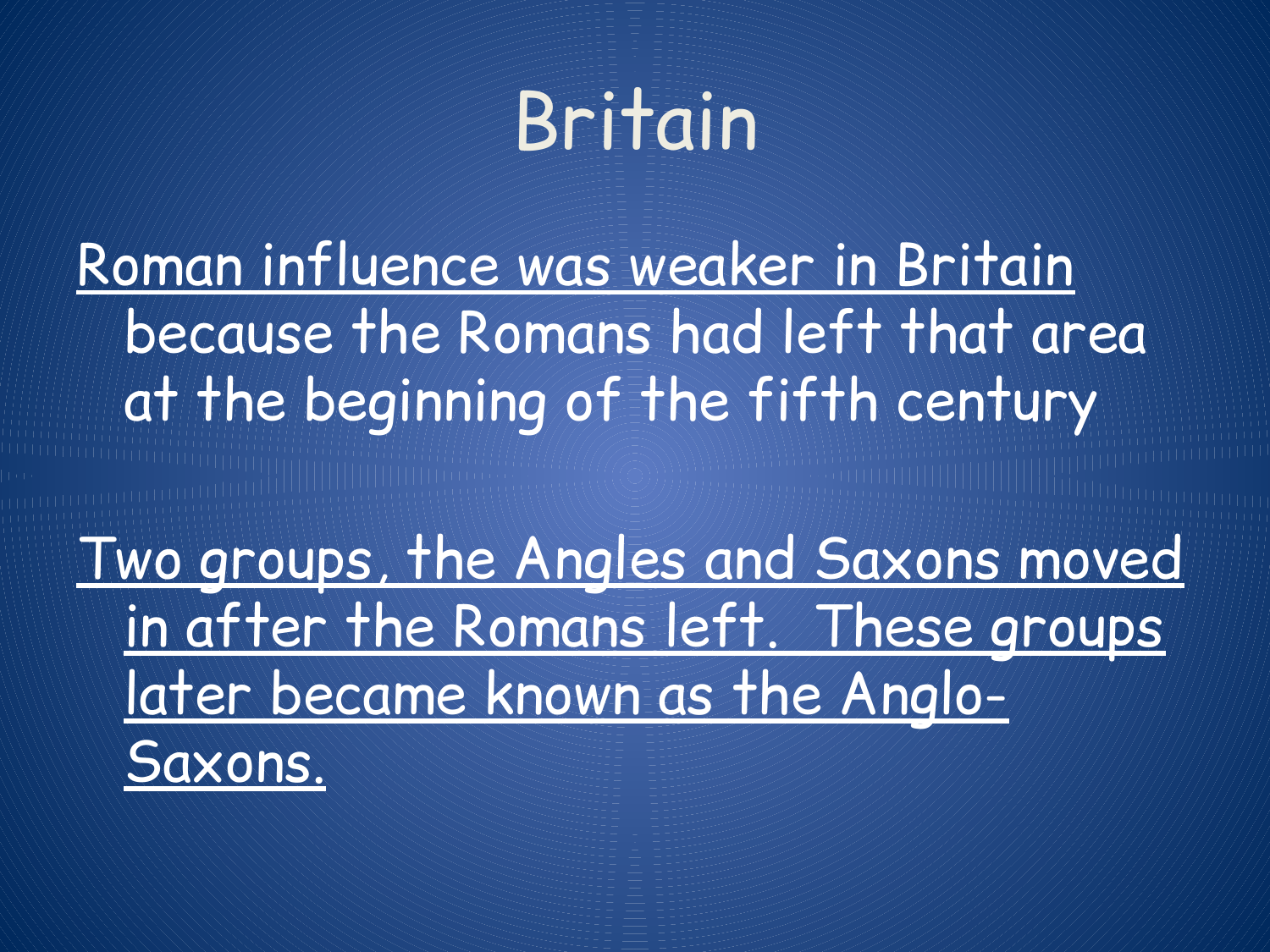

# Britain
Roman influence was weaker in Britain because the Romans had left that area at the beginning of the fifth century

Two groups, the Angles and Saxons moved in after the Romans left.  These groups later became known as the Anglo-Saxons.